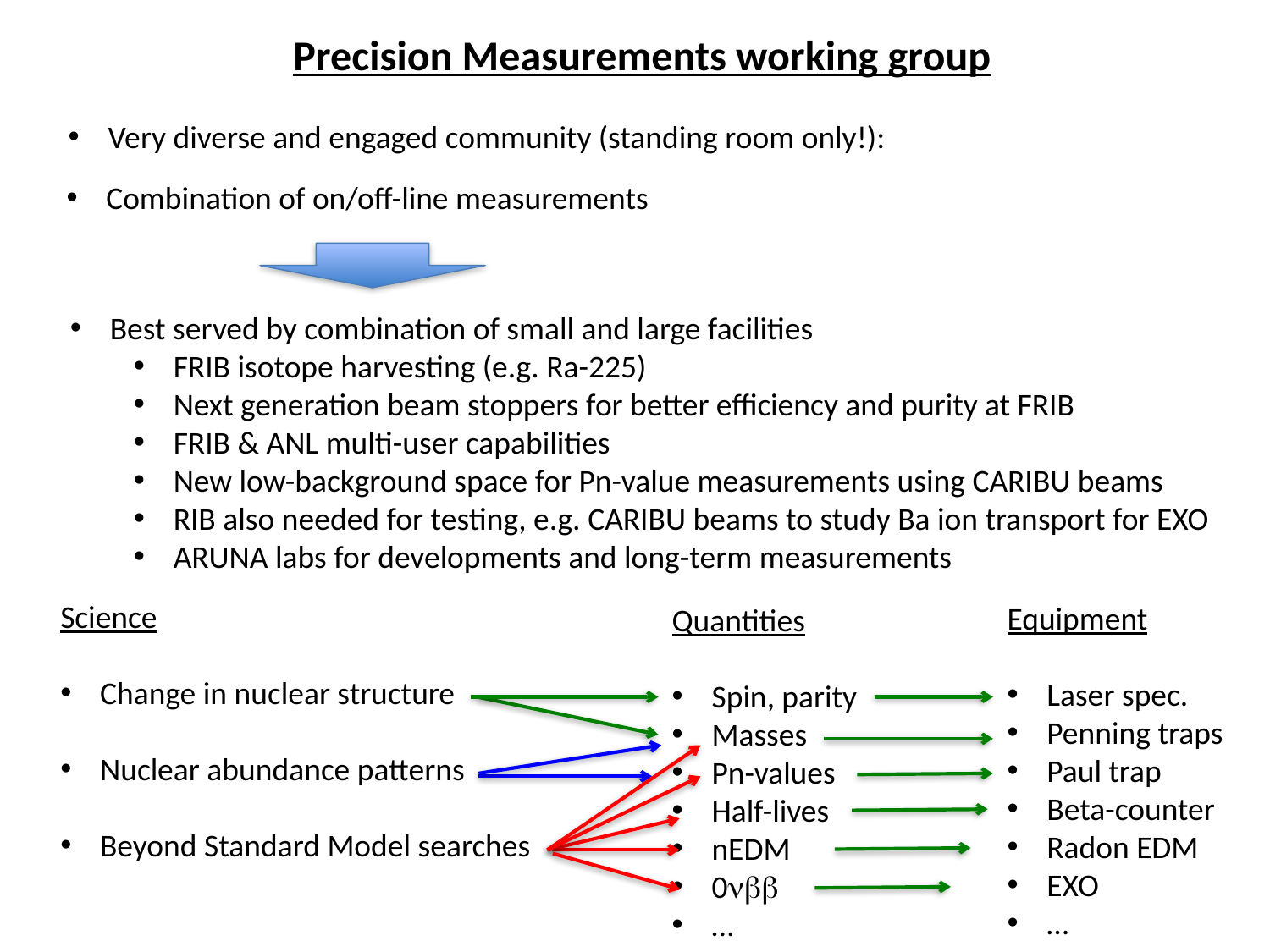

Precision Measurements working group
Very diverse and engaged community (standing room only!):
Combination of on/off-line measurements

Best served by combination of small and large facilities
FRIB isotope harvesting (e.g. Ra-225)
Next generation beam stoppers for better efficiency and purity at FRIB
FRIB & ANL multi-user capabilities
New low-background space for Pn-value measurements using CARIBU beams
RIB also needed for testing, e.g. CARIBU beams to study Ba ion transport for EXO
ARUNA labs for developments and long-term measurements
Science

Change in nuclear structure

Nuclear abundance patterns

Beyond Standard Model searches
Equipment

Laser spec.
Penning traps
Paul trap
Beta-counter
Radon EDM
EXO
…
Quantities

Spin, parity
Masses
Pn-values
Half-lives
nEDM
0νββ
…